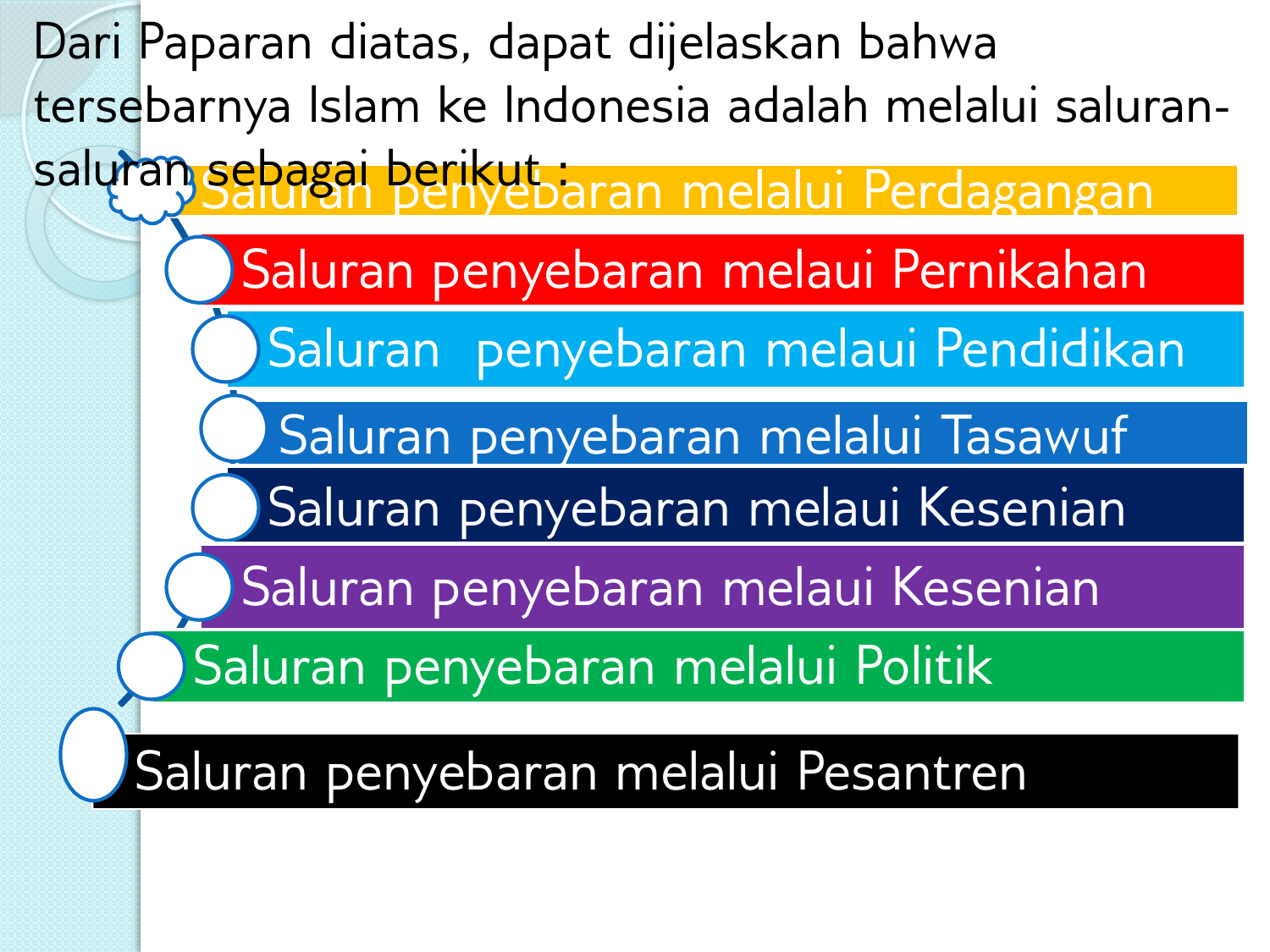

Dari Paparan diatas, dapat dijelaskan bahwa tersebarnya Islam ke Indonesia adalah melalui saluran-saluran sebagai berikut :
Saluran penyebaran melalui Perdagangan
Saluran penyebaran melaui Pernikahan
Saluran  penyebaran melaui Pendidikan
Saluran penyebaran melalui Tasawuf
Saluran penyebaran melaui Kesenian
Saluran penyebaran melaui Kesenian
Saluran penyebaran melalui Politik

Saluran penyebaran melalui Pesantren